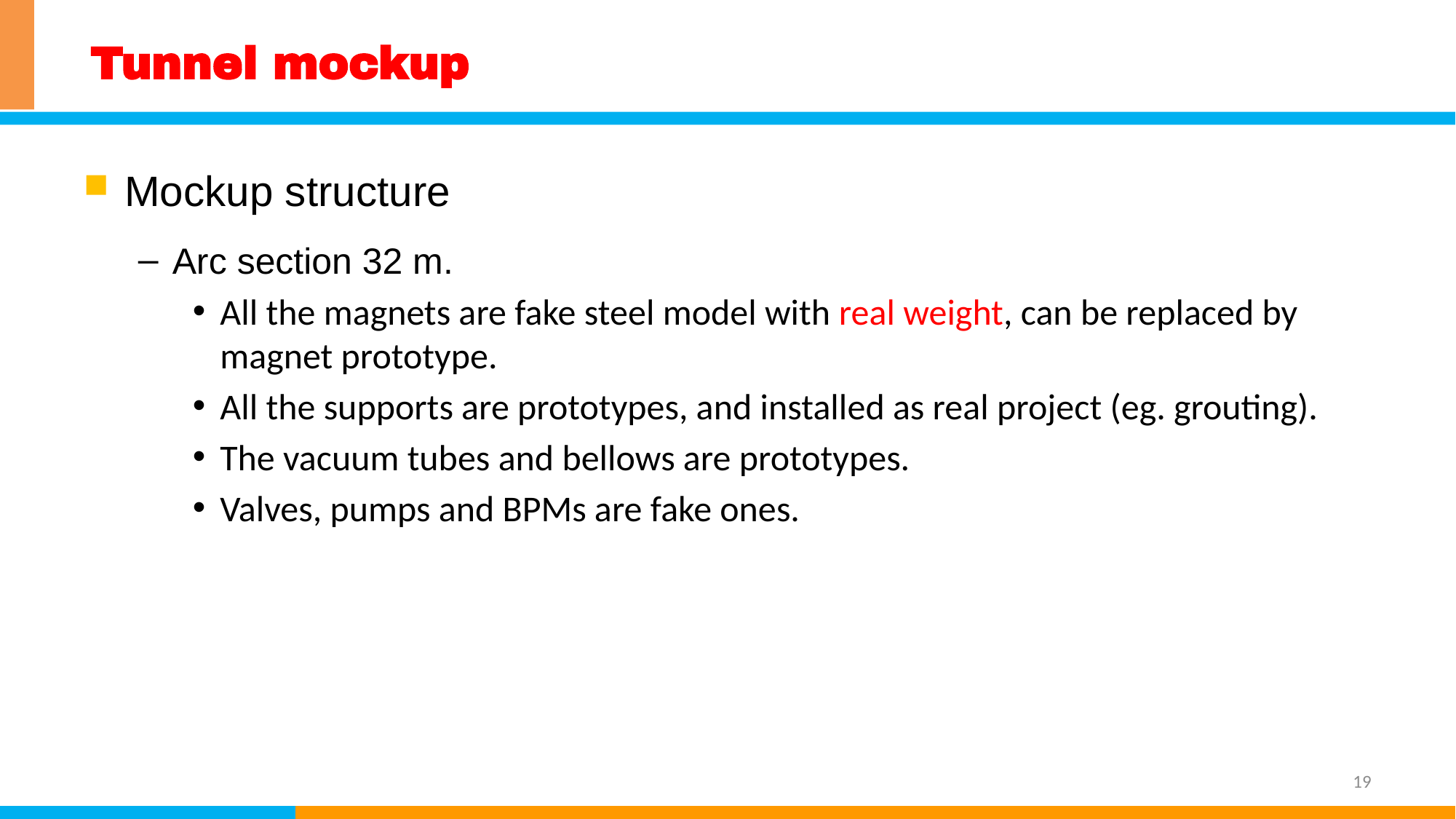

# Tunnel mockup
Mockup structure
Arc section 32 m.
All the magnets are fake steel model with real weight, can be replaced by magnet prototype.
All the supports are prototypes, and installed as real project (eg. grouting).
The vacuum tubes and bellows are prototypes.
Valves, pumps and BPMs are fake ones.

19